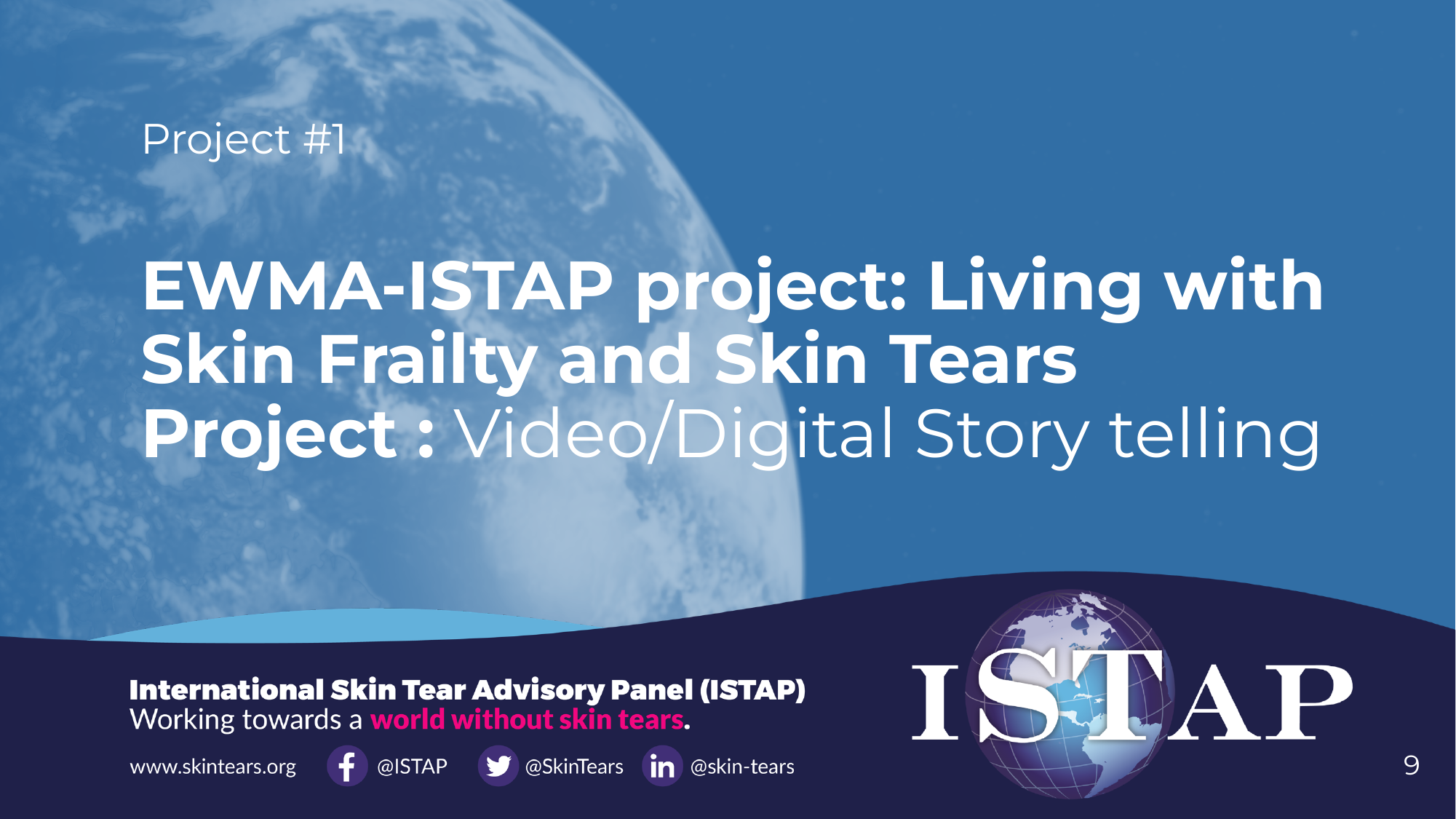

Project #1
# EWMA-ISTAP project: Living with Skin Frailty and Skin Tears Project : Video/Digital Story telling
9